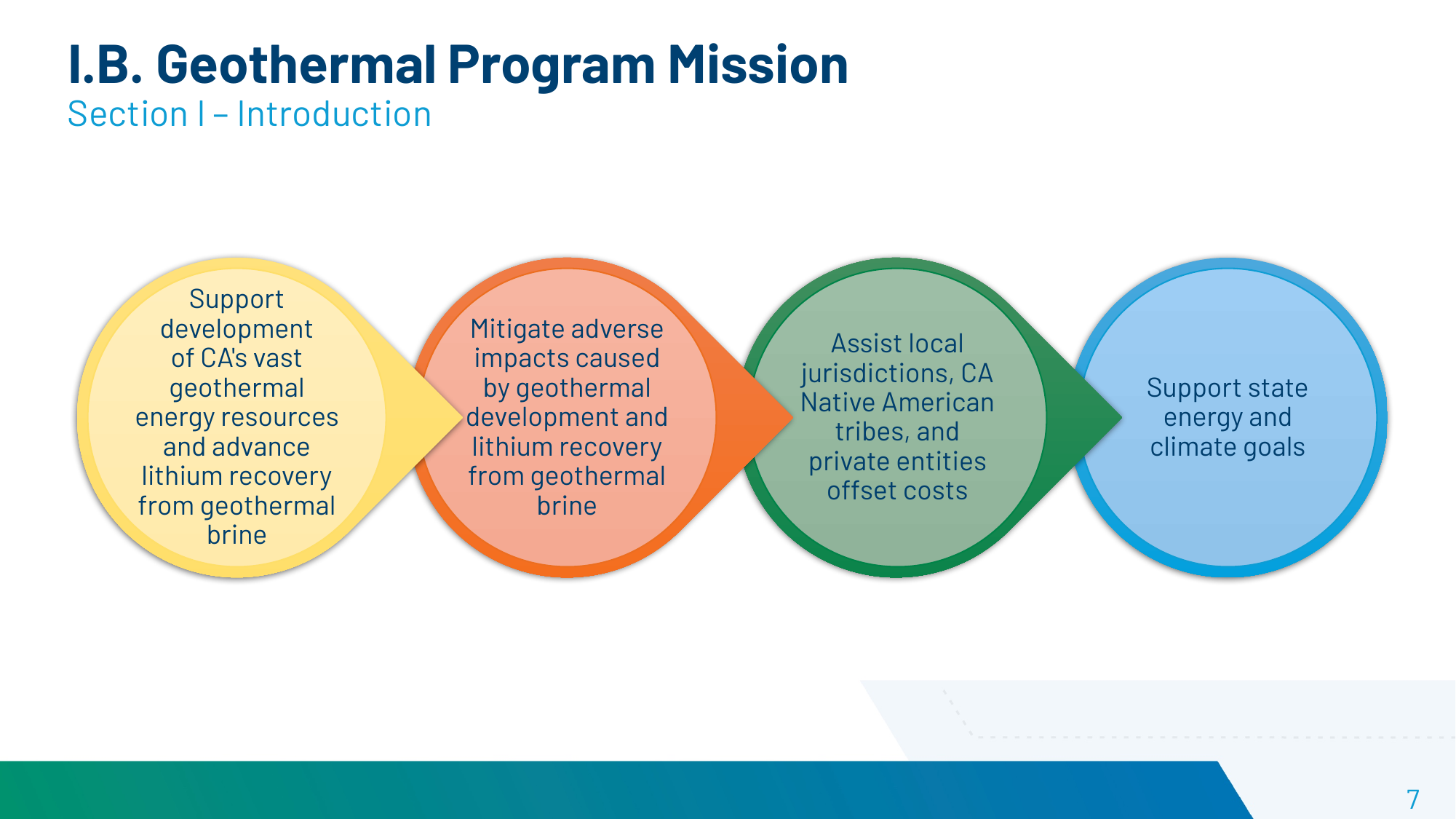

Support state energy and climate goals
Assist local jurisdictions, CA Native American tribes, and private entities offset costs
Mitigate adverse impacts caused by geothermal development and lithium recovery from geothermal brine
Support development of CA's vast geothermal energy resources and advance lithium recovery from geothermal brine
I.B. Geothermal Program Mission
Section I – Introduction
7